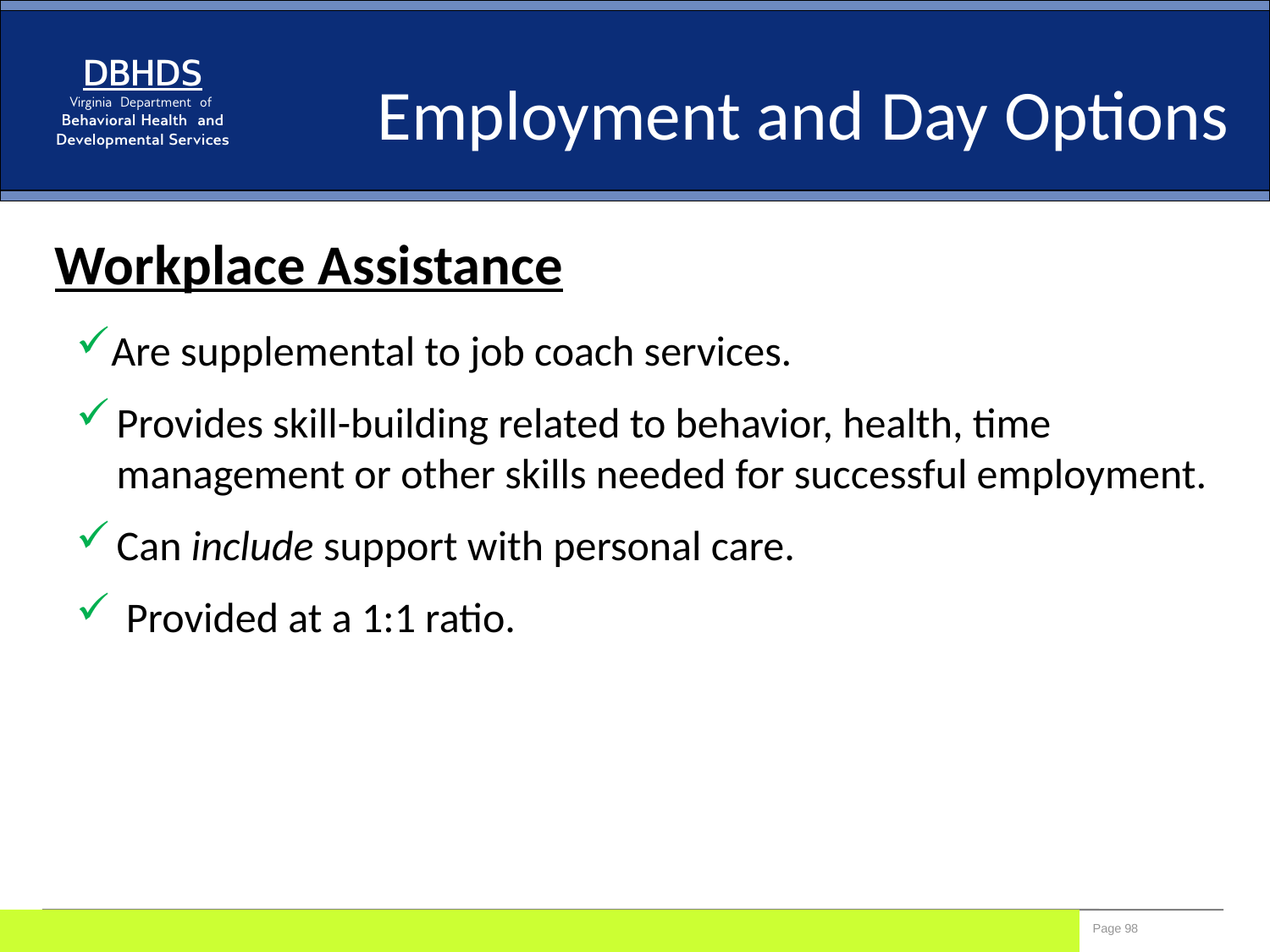

Employment and Day Options
Workplace Assistance
Are supplemental to job coach services.
Provides skill-building related to behavior, health, time management or other skills needed for successful employment.
Can include support with personal care.
 Provided at a 1:1 ratio.